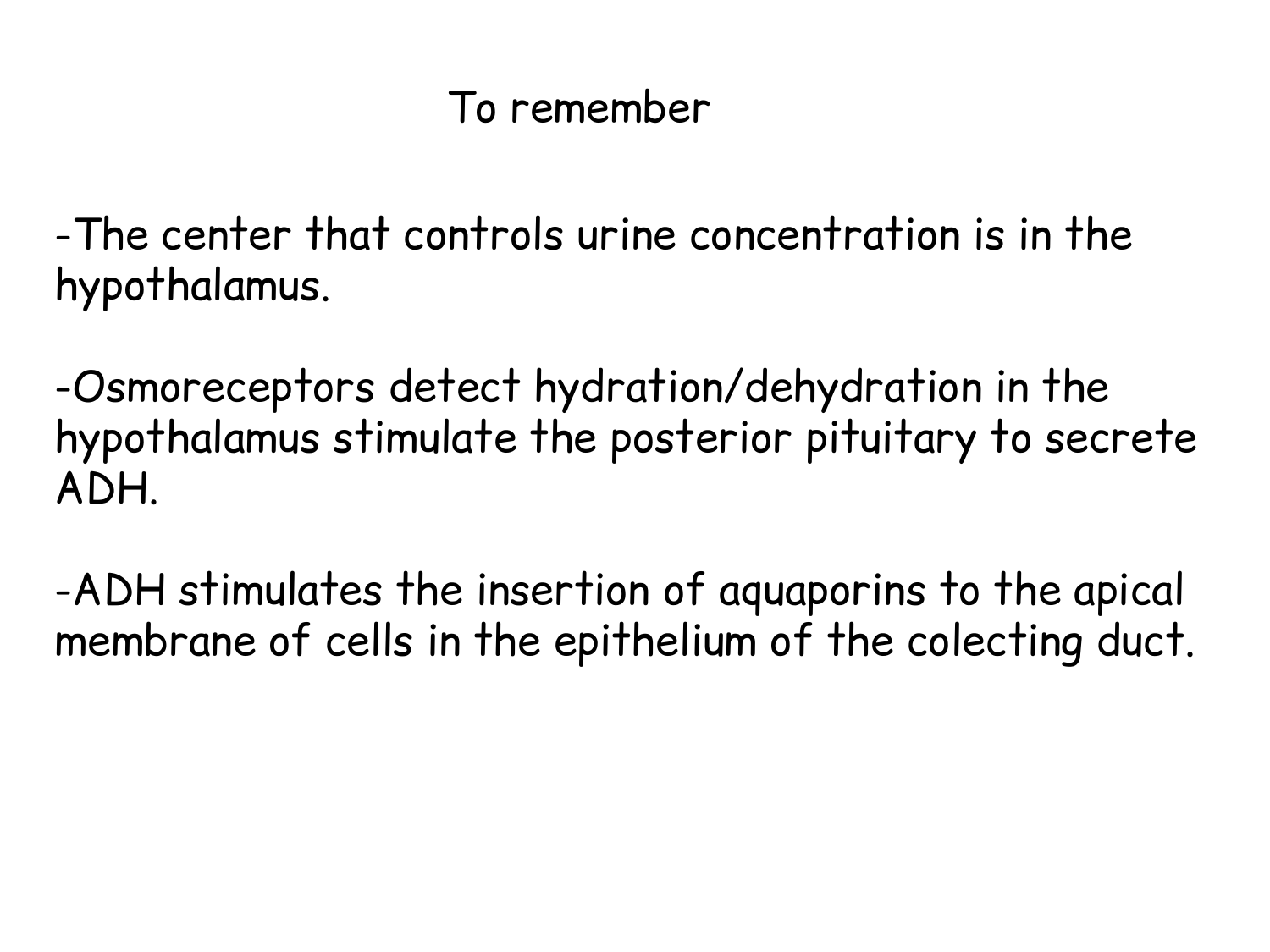

To remember
-The center that controls urine concentration is in the hypothalamus.

-Osmoreceptors detect hydration/dehydration in the hypothalamus stimulate the posterior pituitary to secrete ADH.

-ADH stimulates the insertion of aquaporins to the apical membrane of cells in the epithelium of the colecting duct.